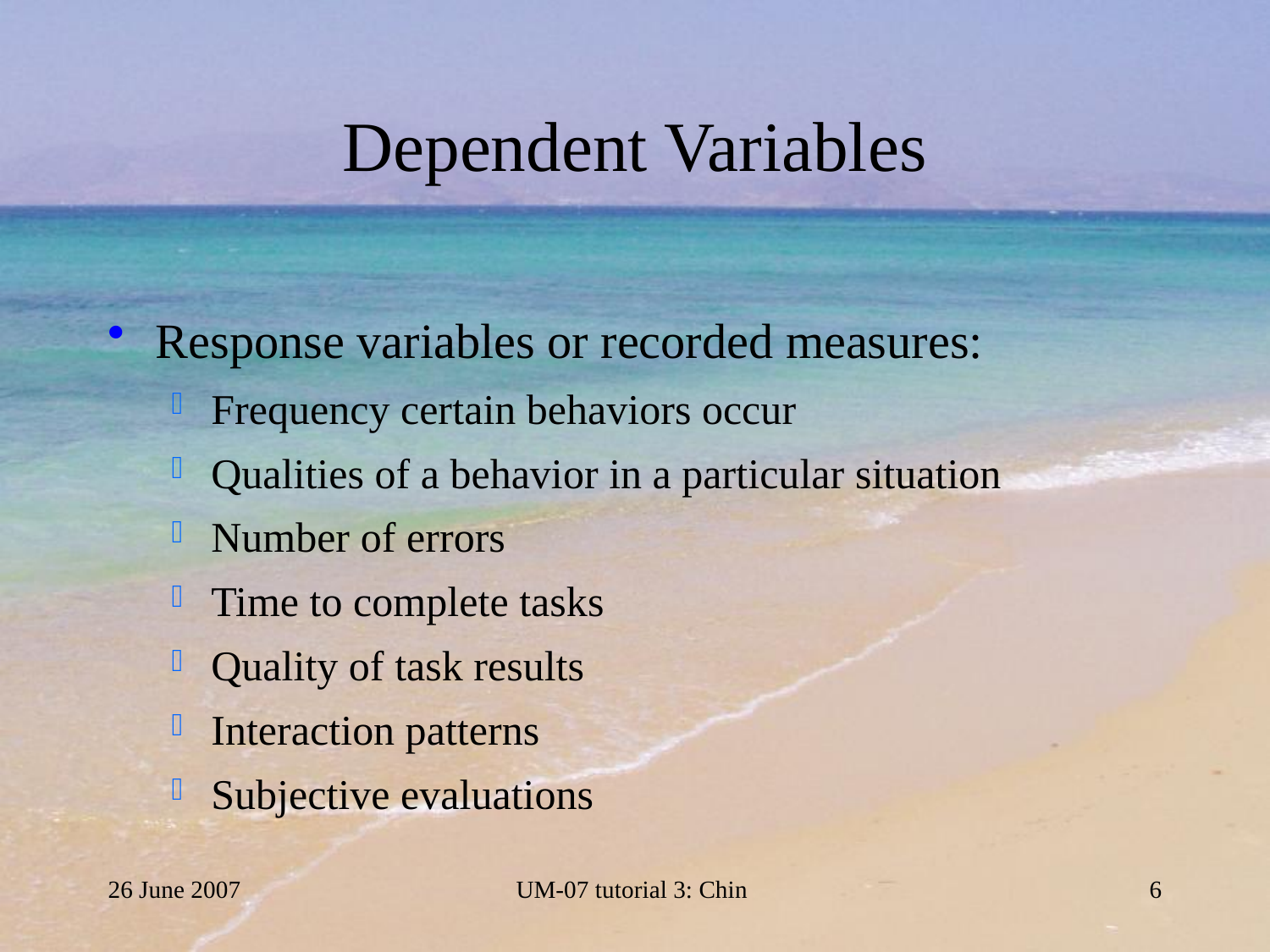

# Dependent Variables
Response variables or recorded measures:
Frequency certain behaviors occur
Qualities of a behavior in a particular situation
Number of errors
Time to complete tasks
Quality of task results
Interaction patterns
Subjective evaluations
26 June 2007
UM-07 tutorial 3: Chin
6